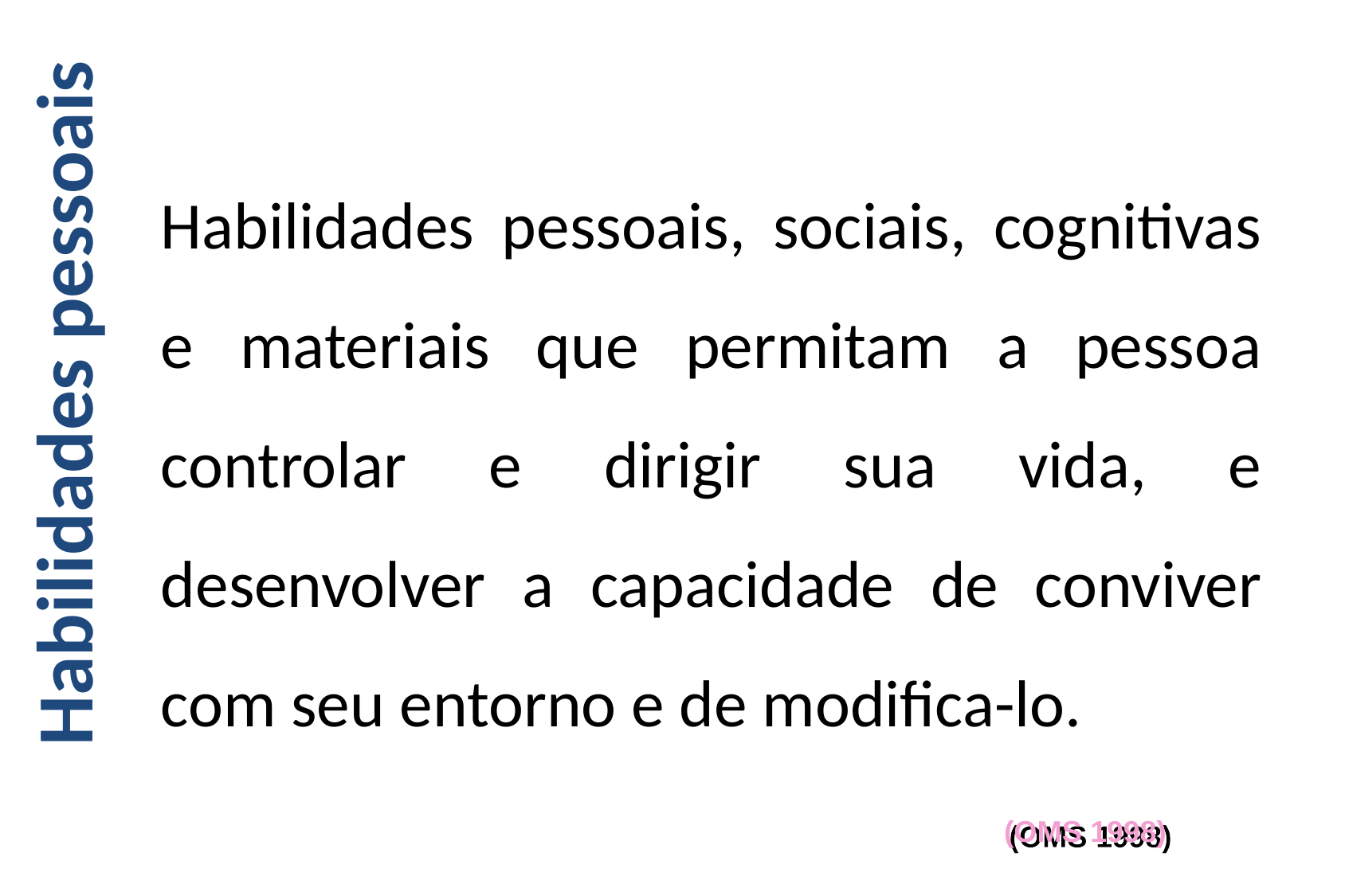

Habilidades pessoais, sociais, cognitivas e materiais que permitam a pessoa controlar e dirigir sua vida, e desenvolver a capacidade de conviver com seu entorno e de modifica-lo.
Habilidades pessoais
(OMS 1998)